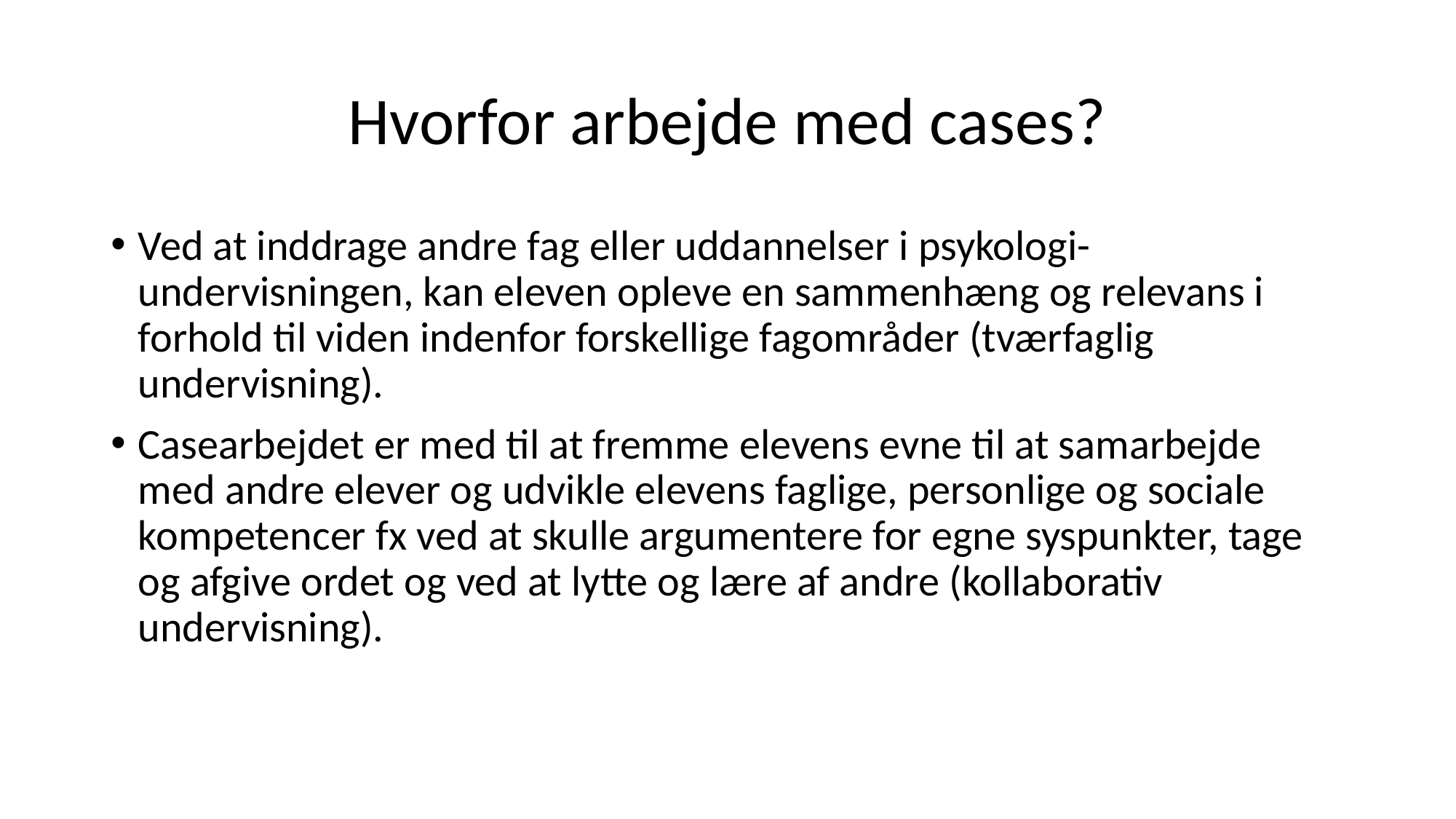

# Hvorfor arbejde med cases?
Ved at inddrage andre fag eller uddannelser i psykologi-undervisningen, kan eleven opleve en sammenhæng og relevans i forhold til viden indenfor forskellige fagområder (tværfaglig undervisning).
Casearbejdet er med til at fremme elevens evne til at samarbejde med andre elever og udvikle elevens faglige, personlige og sociale kompetencer fx ved at skulle argumentere for egne syspunkter, tage og afgive ordet og ved at lytte og lære af andre (kollaborativ undervisning).